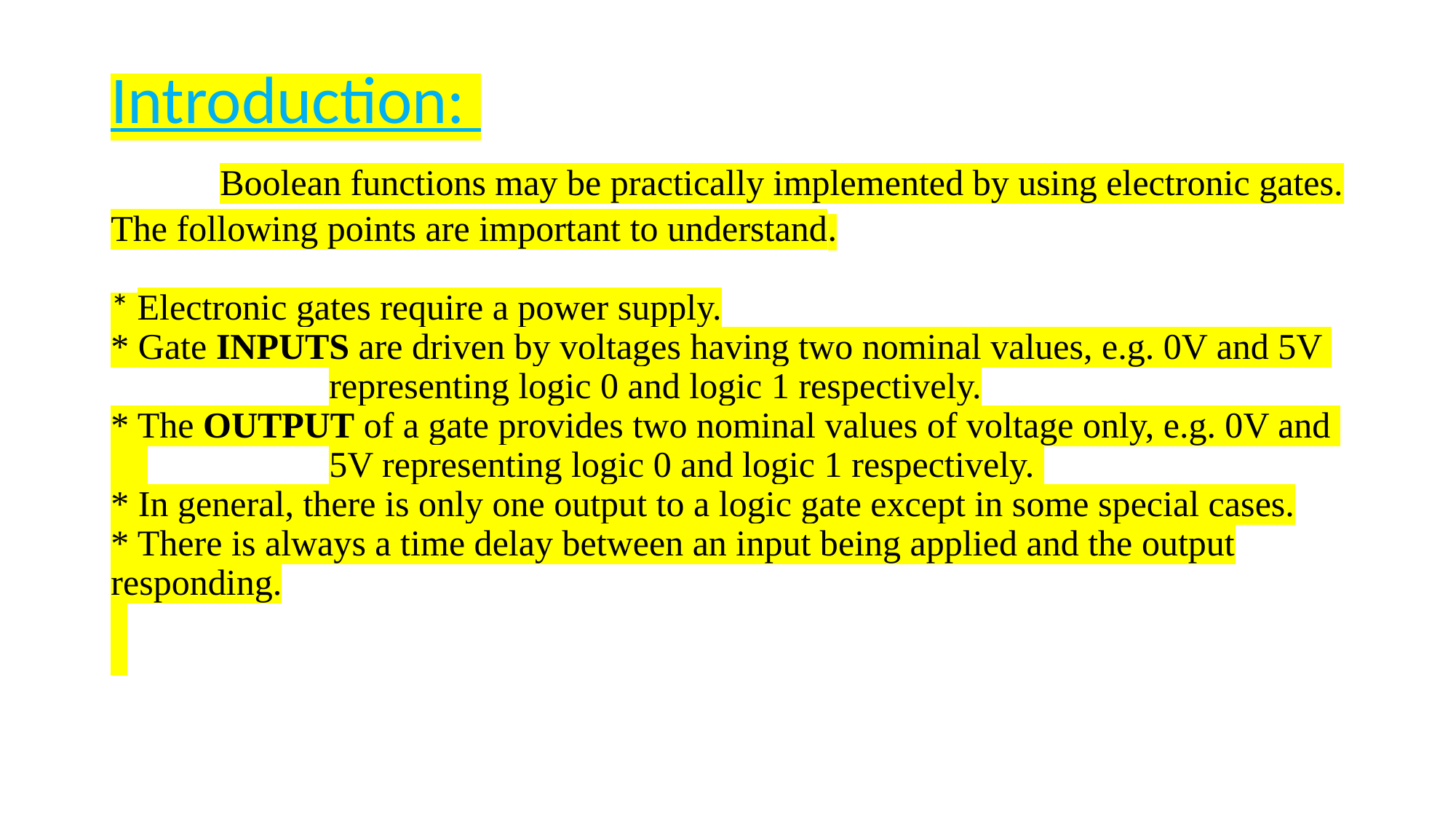

# Introduction: Boolean functions may be practically implemented by using electronic gates. The following points are important to understand. * Electronic gates require a power supply. * Gate INPUTS are driven by voltages having two nominal values, e.g. 0V and 5V 		representing logic 0 and logic 1 respectively. * The OUTPUT of a gate provides two nominal values of voltage only, e.g. 0V and      		5V representing logic 0 and logic 1 respectively. * In general, there is only one output to a logic gate except in some special cases. * There is always a time delay between an input being applied and the output responding.